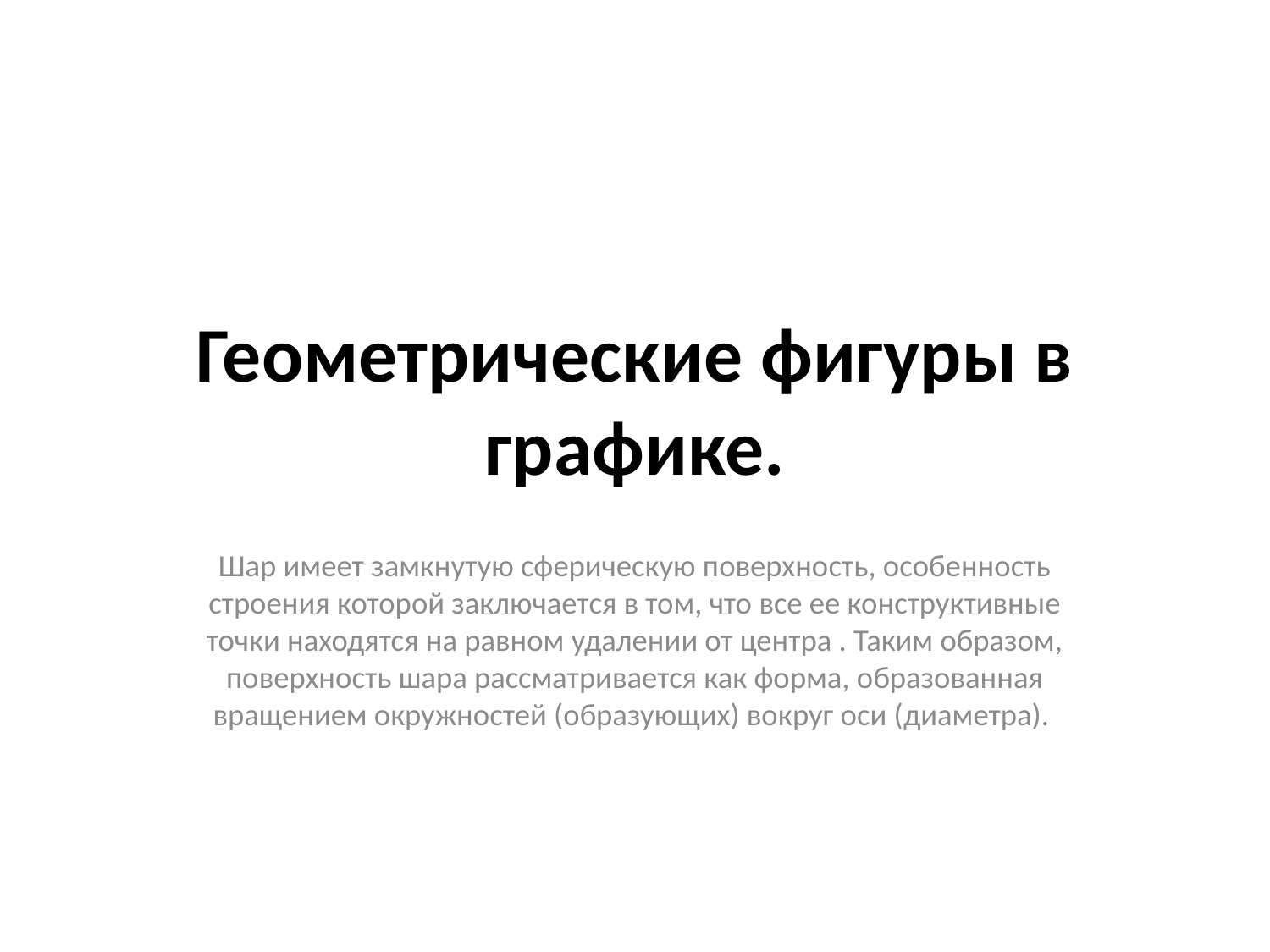

# Геометрические фигуры в графике.
Шар имеет замкнутую сферическую поверхность, особенность строения которой заключается в том, что все ее конструктивные точки находятся на равном удалении от центра . Таким образом, поверхность шара рассматривается как форма, образованная вращением окружностей (образующих) вокруг оси (диаметра).